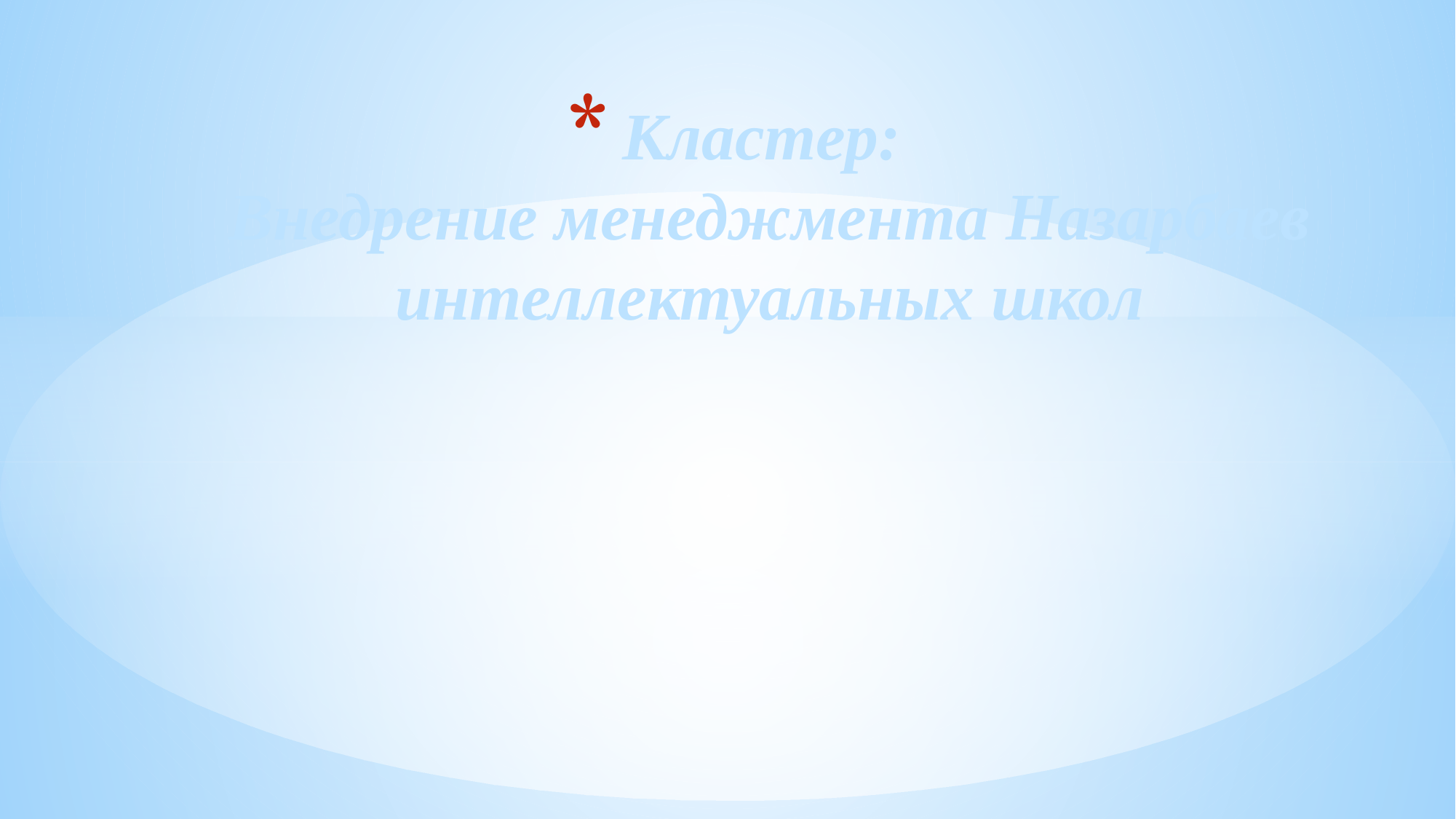

# Кластер: Внедрение менеджмента Назарбаев интеллектуальных школ